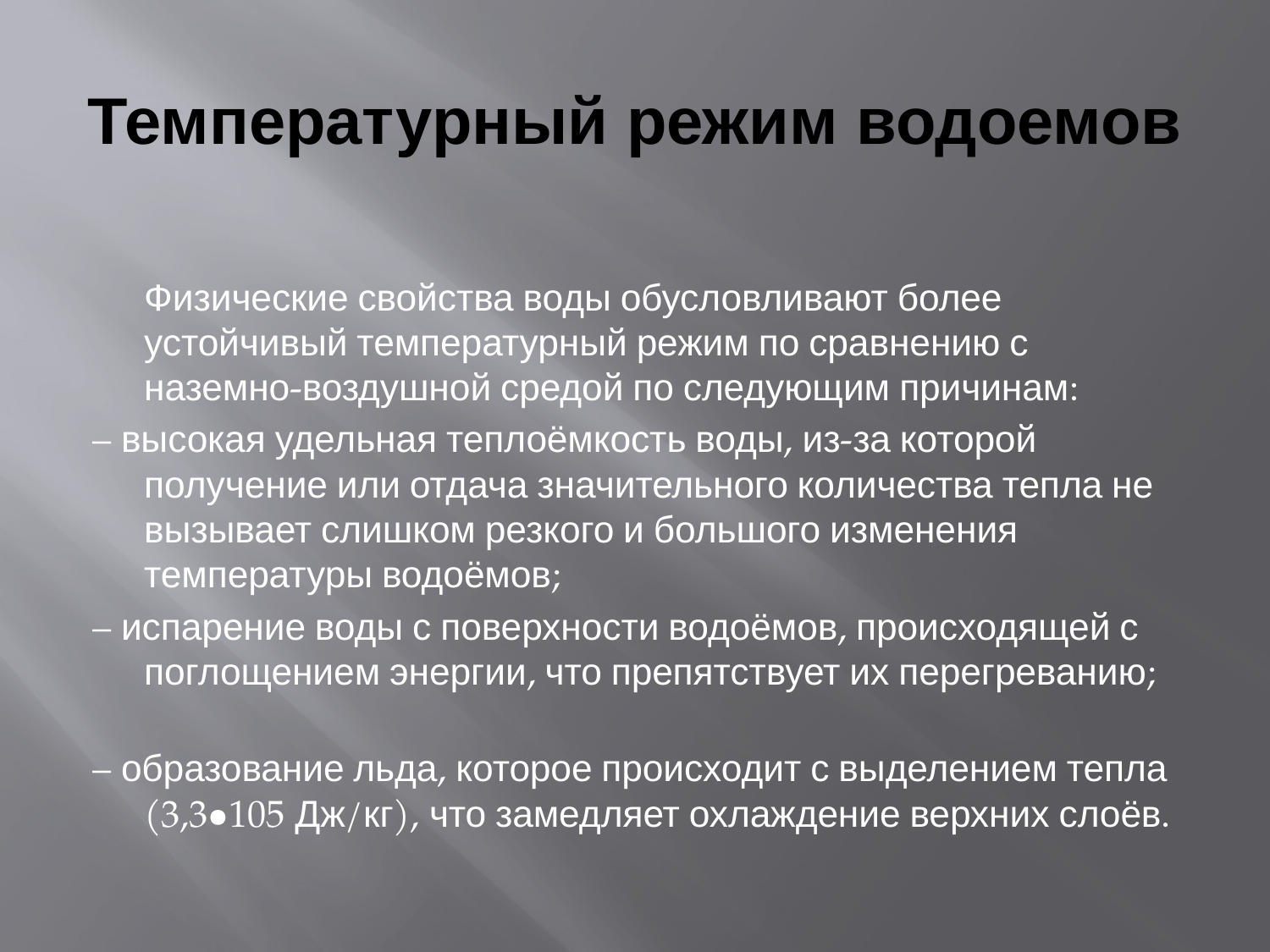

# Температурный режим водоемов
Физические свойства воды обусловливают более устойчивый температурный режим по сравнению с наземно-воздушной средой по следующим причинам:
– высокая удельная теплоёмкость воды, из-за которой получение или отдача значительного количества тепла не вызывает слишком резкого и большого изменения температуры водоёмов;
– испарение воды с поверхности водоёмов, происходящей с поглощением энергии, что препятствует их перегреванию;
– образование льда, которое происходит с выделением тепла (3,3∙105 Дж/кг), что замедляет охлаждение верхних слоёв.